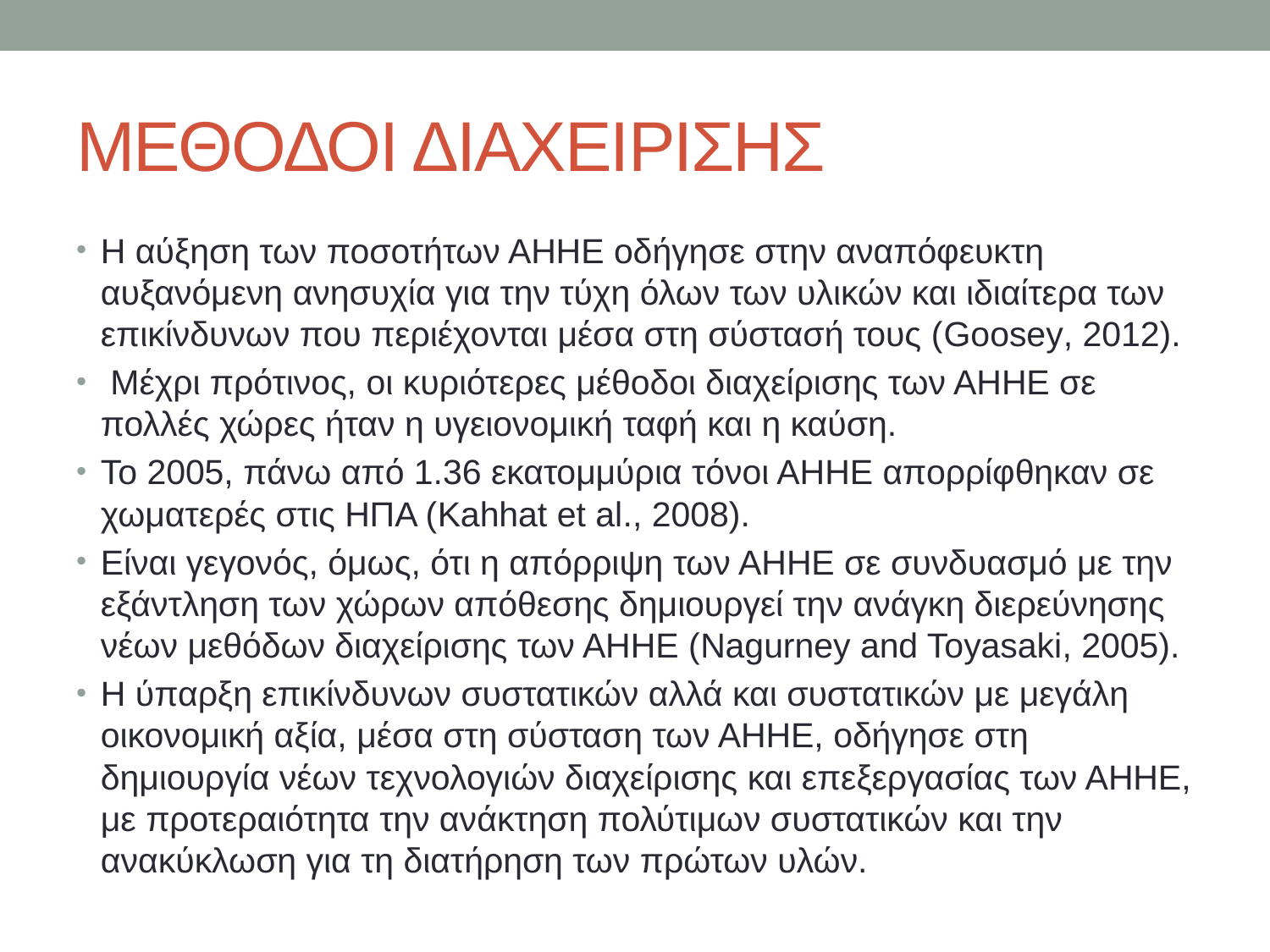

# ΜΕΘΟΔΟΙ ΔΙΑΧΕΙΡΙΣΗΣ
Η αύξηση των ποσοτήτων ΑΗΗΕ οδήγησε στην αναπόφευκτη αυξανόμενη ανησυχία για την τύχη όλων των υλικών και ιδιαίτερα των επικίνδυνων που περιέχονται μέσα στη σύστασή τους (Goosey, 2012).
 Μέχρι πρότινος, οι κυριότερες μέθοδοι διαχείρισης των ΑΗΗΕ σε πολλές χώρες ήταν η υγειονομική ταφή και η καύση.
Το 2005, πάνω από 1.36 εκατομμύρια τόνοι ΑΗΗΕ απορρίφθηκαν σε χωματερές στις ΗΠΑ (Kahhat et al., 2008).
Είναι γεγονός, όμως, ότι η απόρριψη των ΑΗΗΕ σε συνδυασμό με την εξάντληση των χώρων απόθεσης δημιουργεί την ανάγκη διερεύνησης νέων μεθόδων διαχείρισης των ΑΗΗΕ (Nagurney and Toyasaki, 2005).
Η ύπαρξη επικίνδυνων συστατικών αλλά και συστατικών με μεγάλη οικονομική αξία, μέσα στη σύσταση των ΑΗΗΕ, οδήγησε στη δημιουργία νέων τεχνολογιών διαχείρισης και επεξεργασίας των ΑΗΗΕ, με προτεραιότητα την ανάκτηση πολύτιμων συστατικών και την ανακύκλωση για τη διατήρηση των πρώτων υλών.